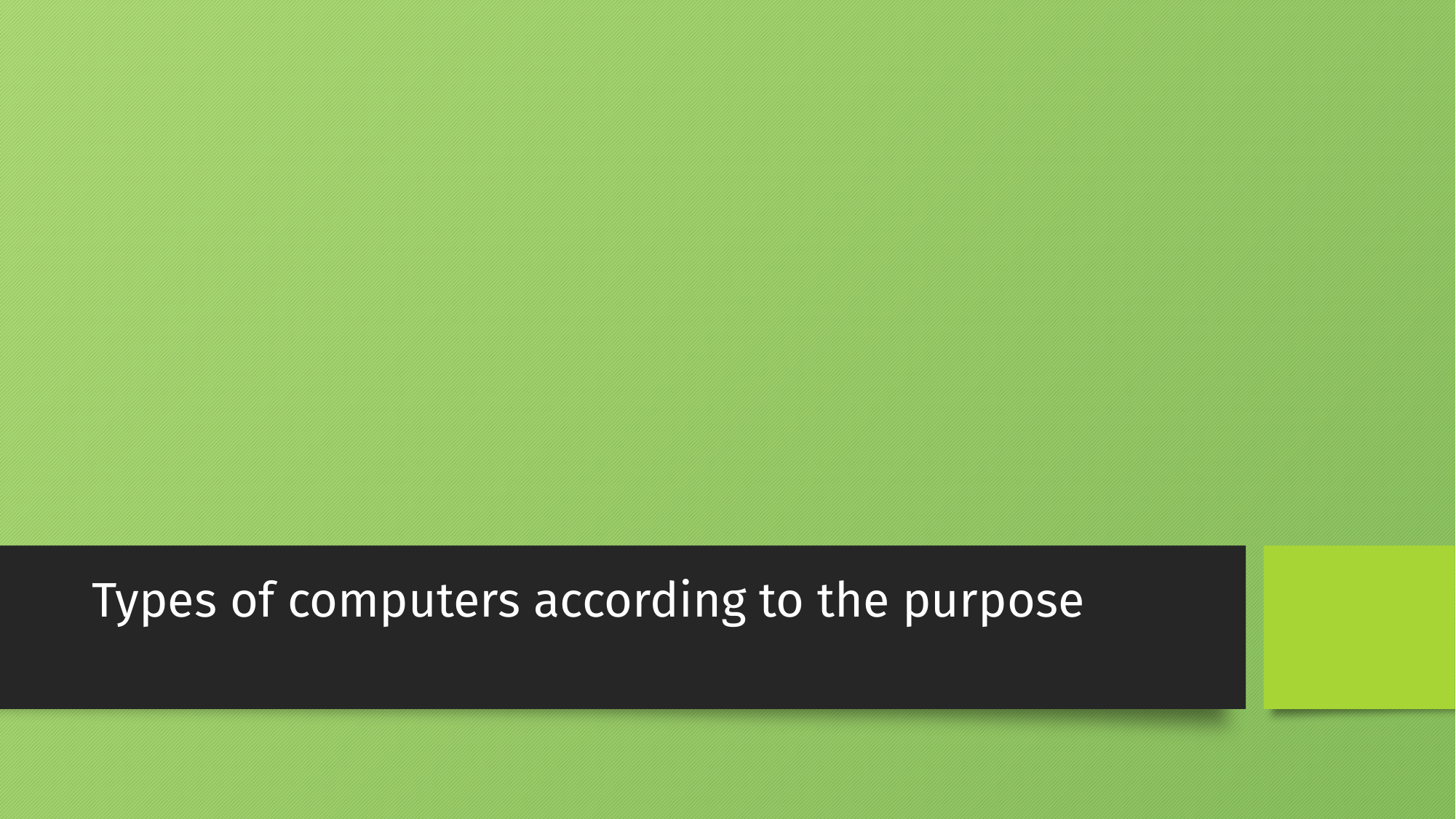

# Types of computers according to the purpose